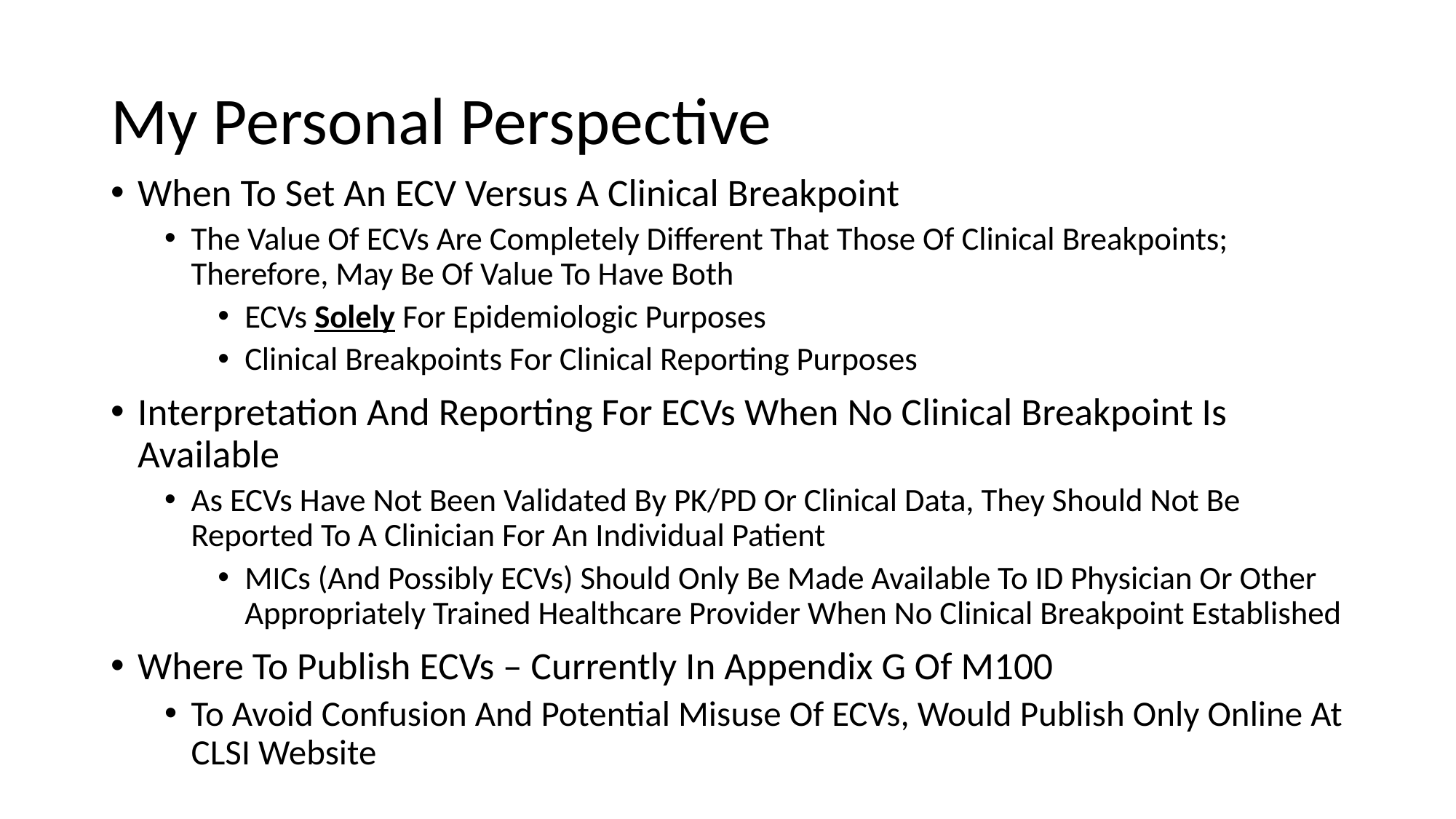

# My Personal Perspective
When To Set An ECV Versus A Clinical Breakpoint
The Value Of ECVs Are Completely Different That Those Of Clinical Breakpoints; Therefore, May Be Of Value To Have Both
ECVs Solely For Epidemiologic Purposes
Clinical Breakpoints For Clinical Reporting Purposes
Interpretation And Reporting For ECVs When No Clinical Breakpoint Is Available
As ECVs Have Not Been Validated By PK/PD Or Clinical Data, They Should Not Be Reported To A Clinician For An Individual Patient
MICs (And Possibly ECVs) Should Only Be Made Available To ID Physician Or Other Appropriately Trained Healthcare Provider When No Clinical Breakpoint Established
Where To Publish ECVs – Currently In Appendix G Of M100
To Avoid Confusion And Potential Misuse Of ECVs, Would Publish Only Online At CLSI Website